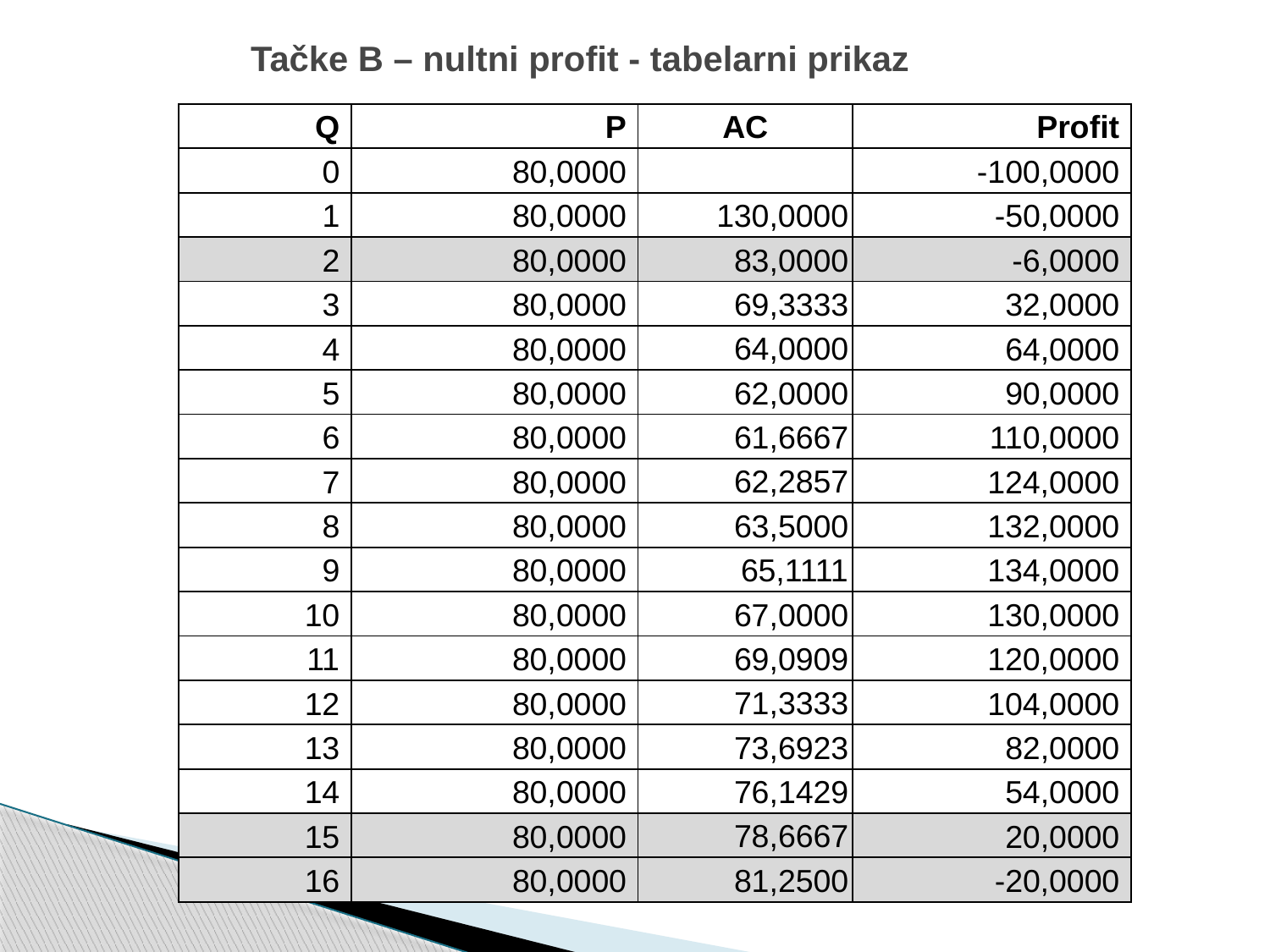

Tačke B – nultni profit - tabelarni prikaz
| Q | P | AC | Profit |
| --- | --- | --- | --- |
| 0 | 80,0000 |  | -100,0000 |
| 1 | 80,0000 | 130,0000 | -50,0000 |
| 2 | 80,0000 | 83,0000 | -6,0000 |
| 3 | 80,0000 | 69,3333 | 32,0000 |
| 4 | 80,0000 | 64,0000 | 64,0000 |
| 5 | 80,0000 | 62,0000 | 90,0000 |
| 6 | 80,0000 | 61,6667 | 110,0000 |
| 7 | 80,0000 | 62,2857 | 124,0000 |
| 8 | 80,0000 | 63,5000 | 132,0000 |
| 9 | 80,0000 | 65,1111 | 134,0000 |
| 10 | 80,0000 | 67,0000 | 130,0000 |
| 11 | 80,0000 | 69,0909 | 120,0000 |
| 12 | 80,0000 | 71,3333 | 104,0000 |
| 13 | 80,0000 | 73,6923 | 82,0000 |
| 14 | 80,0000 | 76,1429 | 54,0000 |
| 15 | 80,0000 | 78,6667 | 20,0000 |
| 16 | 80,0000 | 81,2500 | -20,0000 |